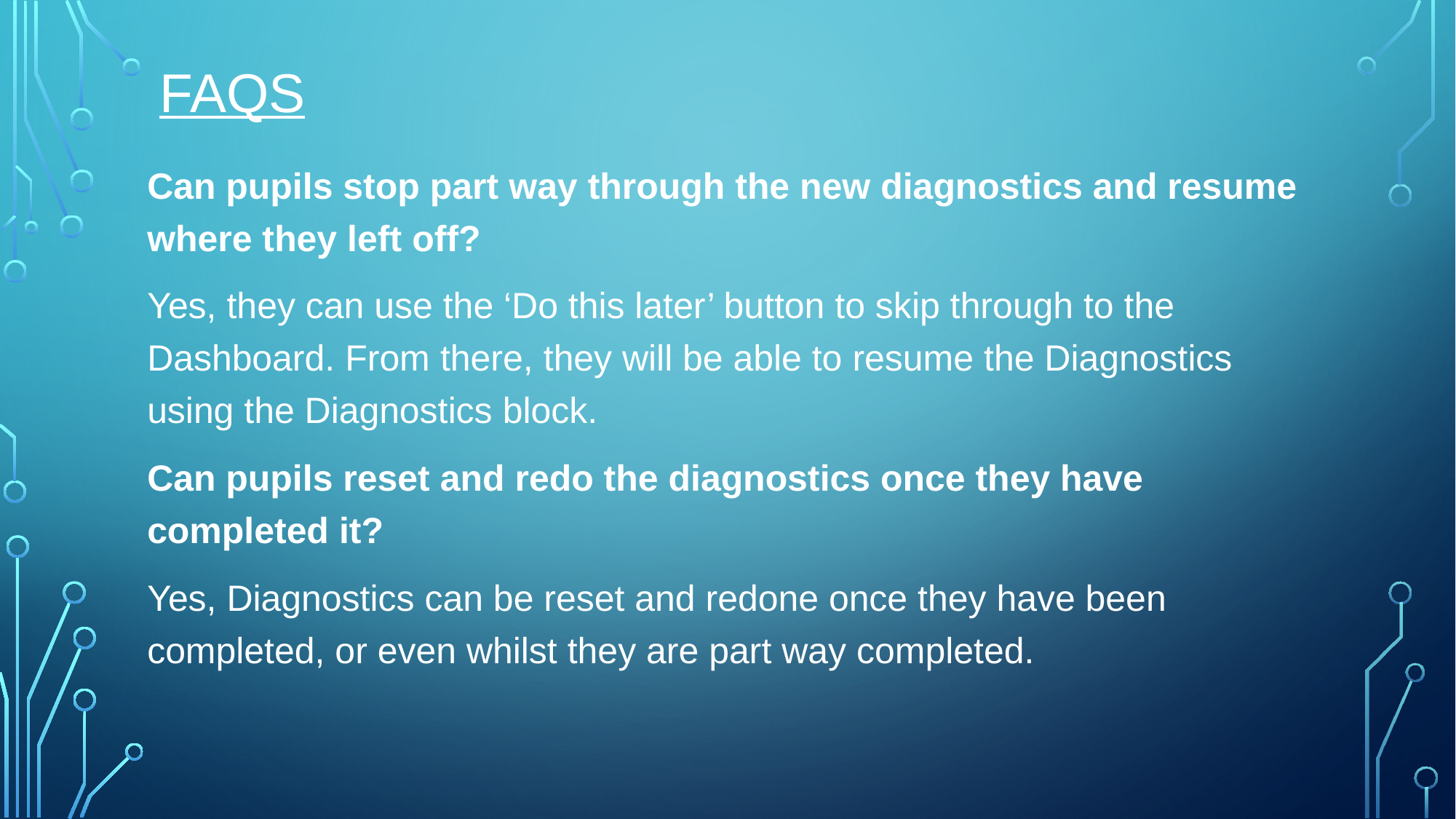

# FAQs
Can pupils stop part way through the new diagnostics and resume where they left off?
Yes, they can use the ‘Do this later’ button to skip through to the Dashboard. From there, they will be able to resume the Diagnostics using the Diagnostics block.
Can pupils reset and redo the diagnostics once they have completed it?
Yes, Diagnostics can be reset and redone once they have been completed, or even whilst they are part way completed.